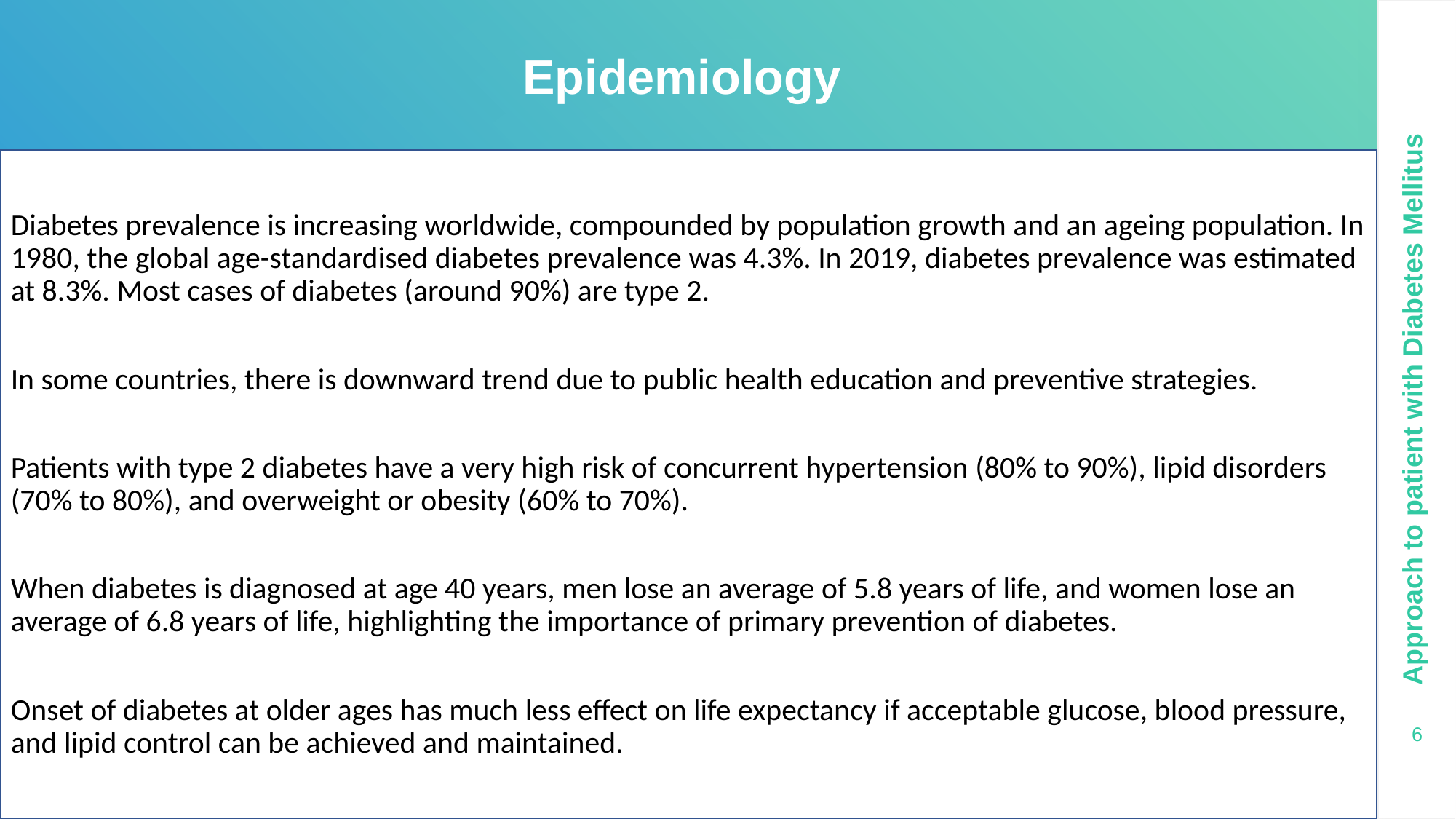

Epidemiology
Diabetes prevalence is increasing worldwide, compounded by population growth and an ageing population. In 1980, the global age-standardised diabetes prevalence was 4.3%. In 2019, diabetes prevalence was estimated at 8.3%. Most cases of diabetes (around 90%) are type 2.

In some countries, there is downward trend due to public health education and preventive strategies.

Patients with type 2 diabetes have a very high risk of concurrent hypertension (80% to 90%), lipid disorders (70% to 80%), and overweight or obesity (60% to 70%).

When diabetes is diagnosed at age 40 years, men lose an average of 5.8 years of life, and women lose an average of 6.8 years of life, highlighting the importance of primary prevention of diabetes.

Onset of diabetes at older ages has much less effect on life expectancy if acceptable glucose, blood pressure, and lipid control can be achieved and maintained.
Approach to patient with Diabetes Mellitus
6